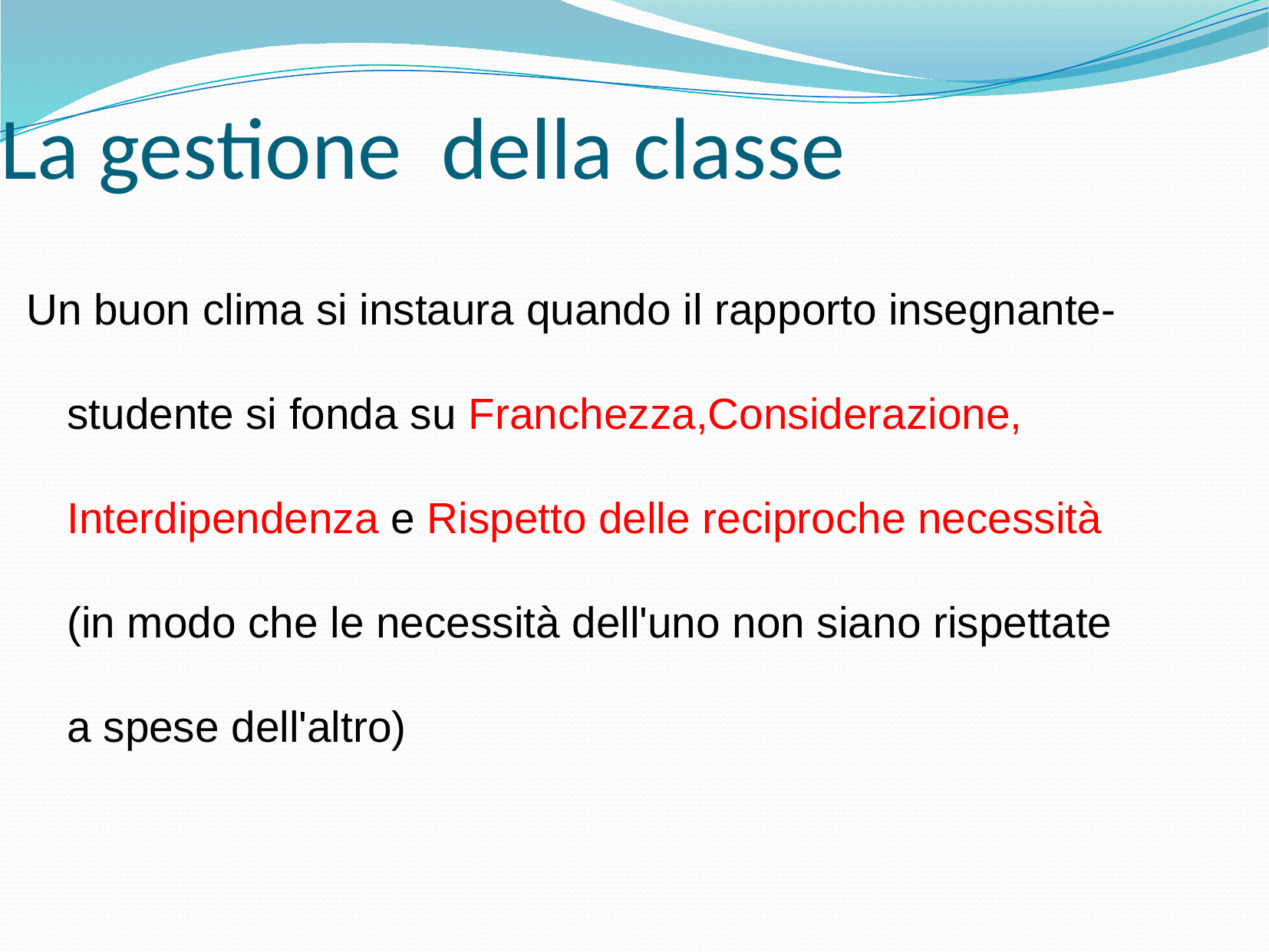

La gestione  della classe
Un buon clima si instaura quando il rapporto insegnante- studente si fonda su Franchezza,Considerazione, Interdipendenza e Rispetto delle reciproche necessità (in modo che le necessità dell'uno non siano rispettate a spese dell'altro)